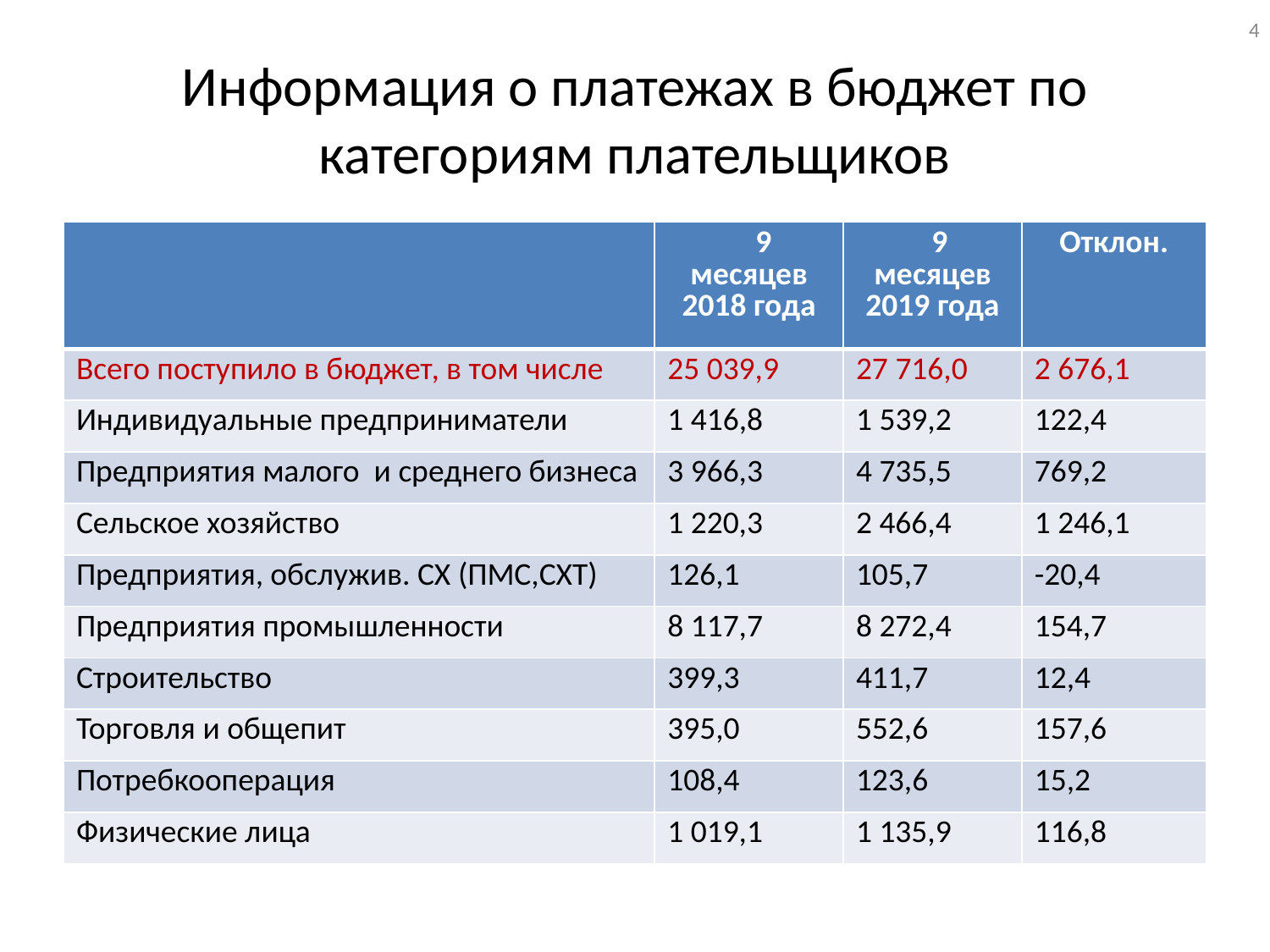

4
# Информация о платежах в бюджет по категориям плательщиков
|  | 9 месяцев 2018 года | 9 месяцев 2019 года | Отклон. |
| --- | --- | --- | --- |
| Всего поступило в бюджет, в том числе | 25 039,9 | 27 716,0 | 2 676,1 |
| Индивидуальные предприниматели | 1 416,8 | 1 539,2 | 122,4 |
| Предприятия малого и среднего бизнеса | 3 966,3 | 4 735,5 | 769,2 |
| Сельское хозяйство | 1 220,3 | 2 466,4 | 1 246,1 |
| Предприятия, обслужив. СХ (ПМС,СХТ) | 126,1 | 105,7 | -20,4 |
| Предприятия промышленности | 8 117,7 | 8 272,4 | 154,7 |
| Строительство | 399,3 | 411,7 | 12,4 |
| Торговля и общепит | 395,0 | 552,6 | 157,6 |
| Потребкооперация | 108,4 | 123,6 | 15,2 |
| Физические лица | 1 019,1 | 1 135,9 | 116,8 |